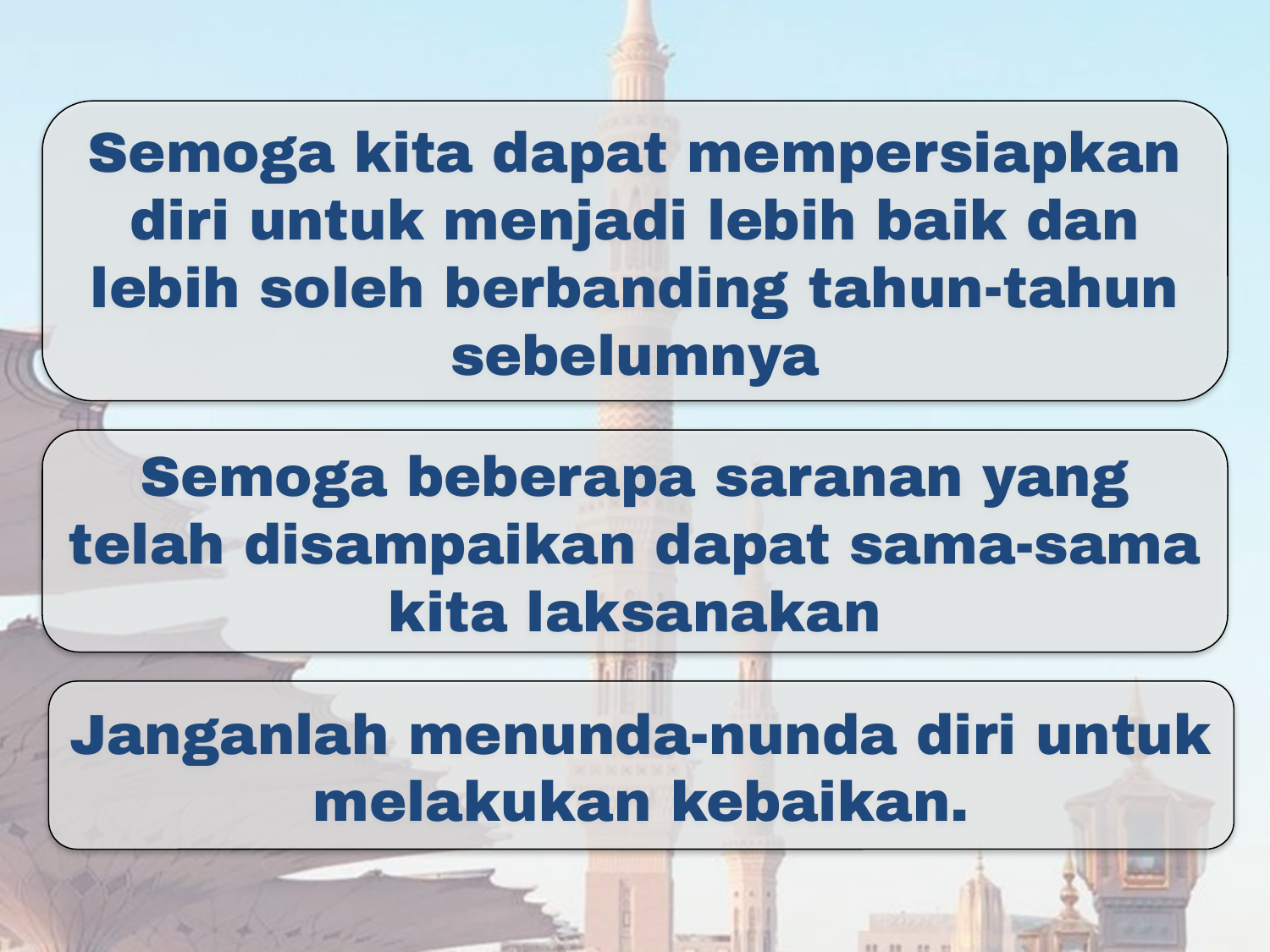

Semoga kita dapat mempersiapkan diri untuk menjadi lebih baik dan lebih soleh berbanding tahun-tahun sebelumnya
Semoga beberapa saranan yang telah disampaikan dapat sama-sama kita laksanakan
Janganlah menunda-nunda diri untuk melakukan kebaikan.